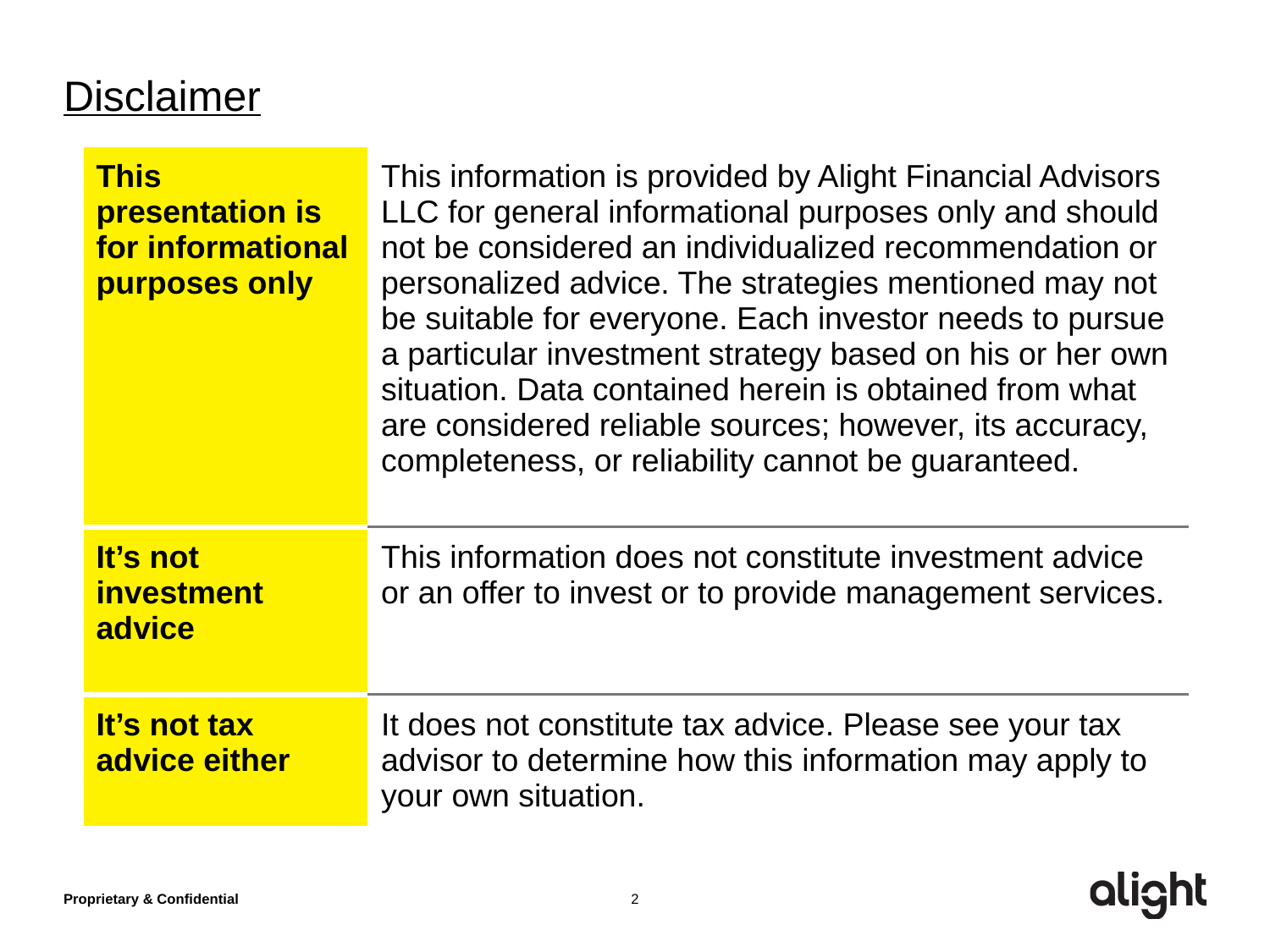

# Disclaimer
| This presentation is for informational purposes only | This information is provided by Alight Financial Advisors LLC for general informational purposes only and should not be considered an individualized recommendation or personalized advice. The strategies mentioned may not be suitable for everyone. Each investor needs to pursue a particular investment strategy based on his or her own situation. Data contained herein is obtained from what are considered reliable sources; however, its accuracy, completeness, or reliability cannot be guaranteed. |
| --- | --- |
| It’s not investment advice | This information does not constitute investment advice or an offer to invest or to provide management services. |
| It’s not tax advice either | It does not constitute tax advice. Please see your tax advisor to determine how this information may apply to your own situation. |